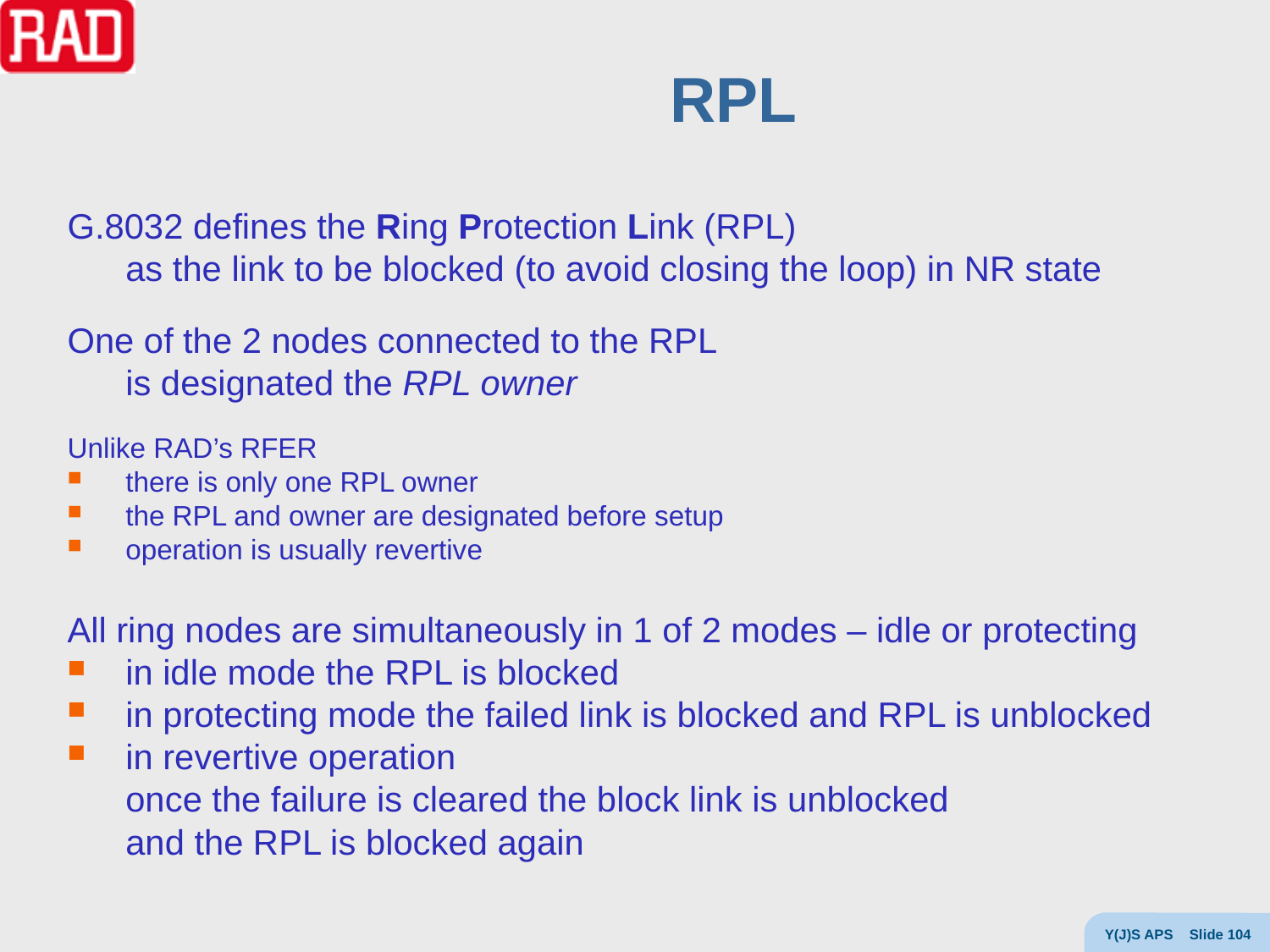

# RPL
G.8032 defines the Ring Protection Link (RPL)
	as the link to be blocked (to avoid closing the loop) in NR state
One of the 2 nodes connected to the RPL
	is designated the RPL owner
Unlike RAD’s RFER
there is only one RPL owner
the RPL and owner are designated before setup
operation is usually revertive
All ring nodes are simultaneously in 1 of 2 modes – idle or protecting
in idle mode the RPL is blocked
in protecting mode the failed link is blocked and RPL is unblocked
in revertive operation
	once the failure is cleared the block link is unblocked
	and the RPL is blocked again

Y(J)S APS    Slide 104